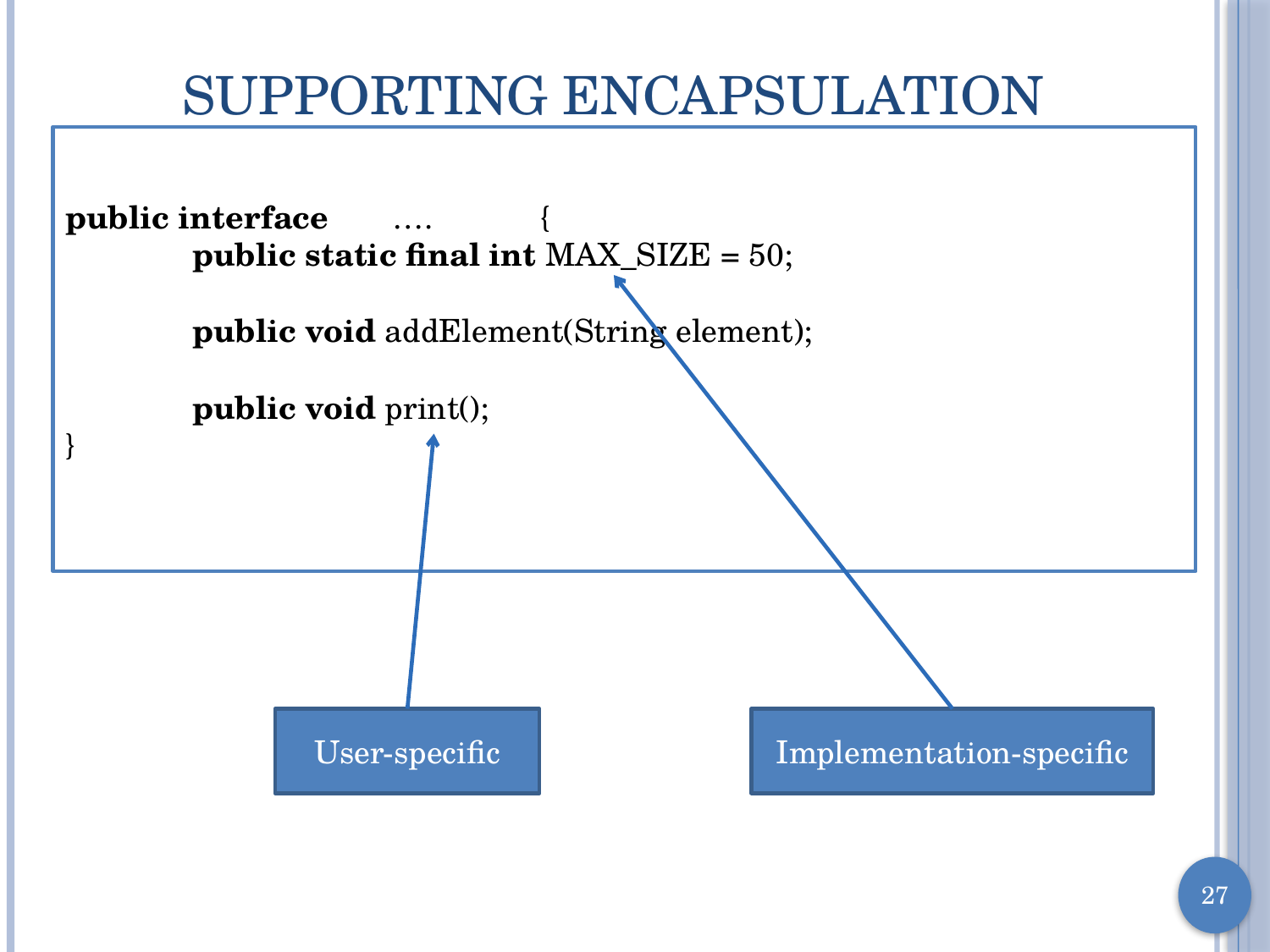

# Supporting Encapsulation
public interface       ….            {
	public static final int MAX_SIZE = 50;

public void addElement(String element);

public void print();
}

User-specific
Implementation-specific